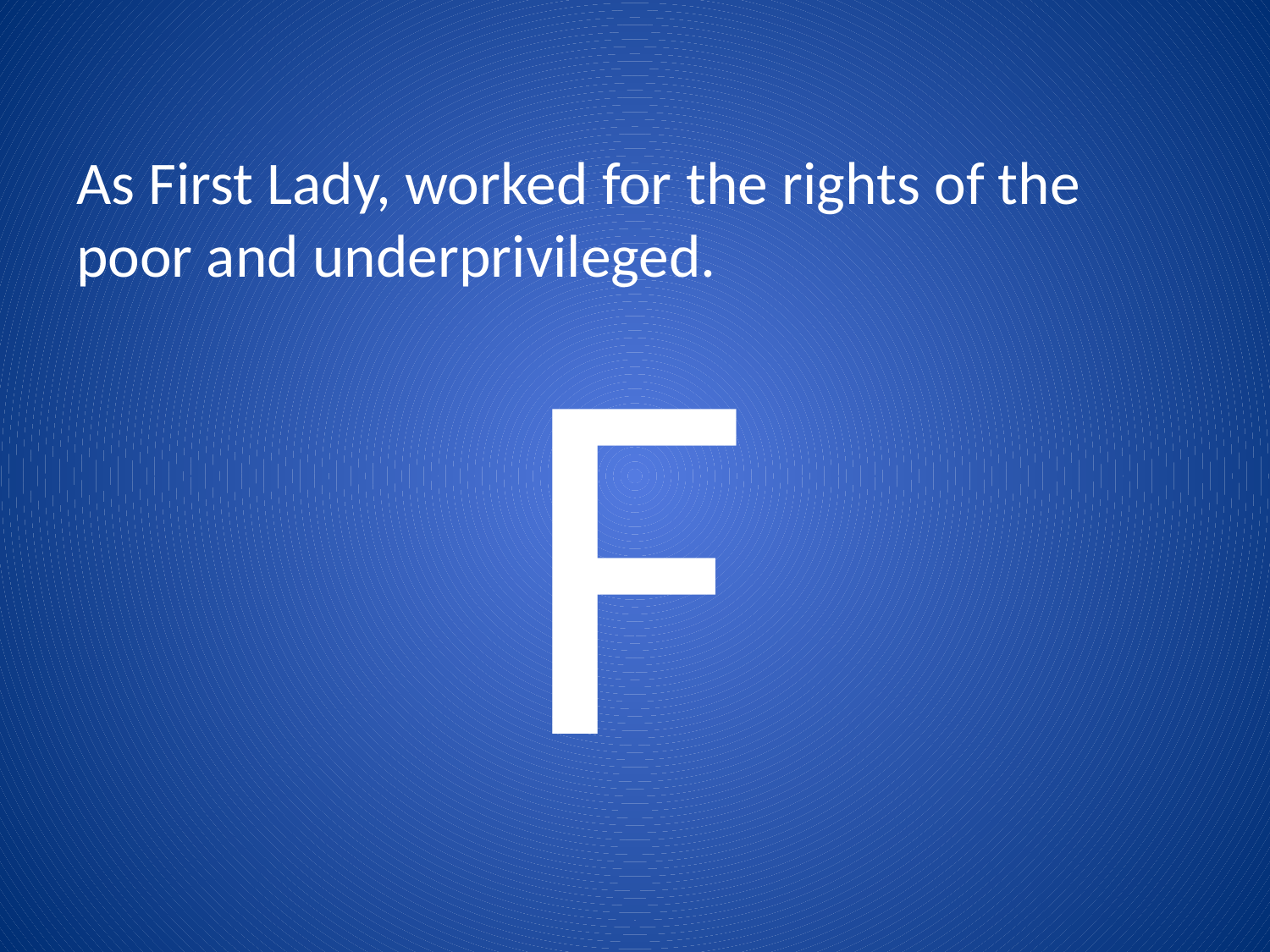

# As First Lady, worked for the rights of the poor and underprivileged.
F